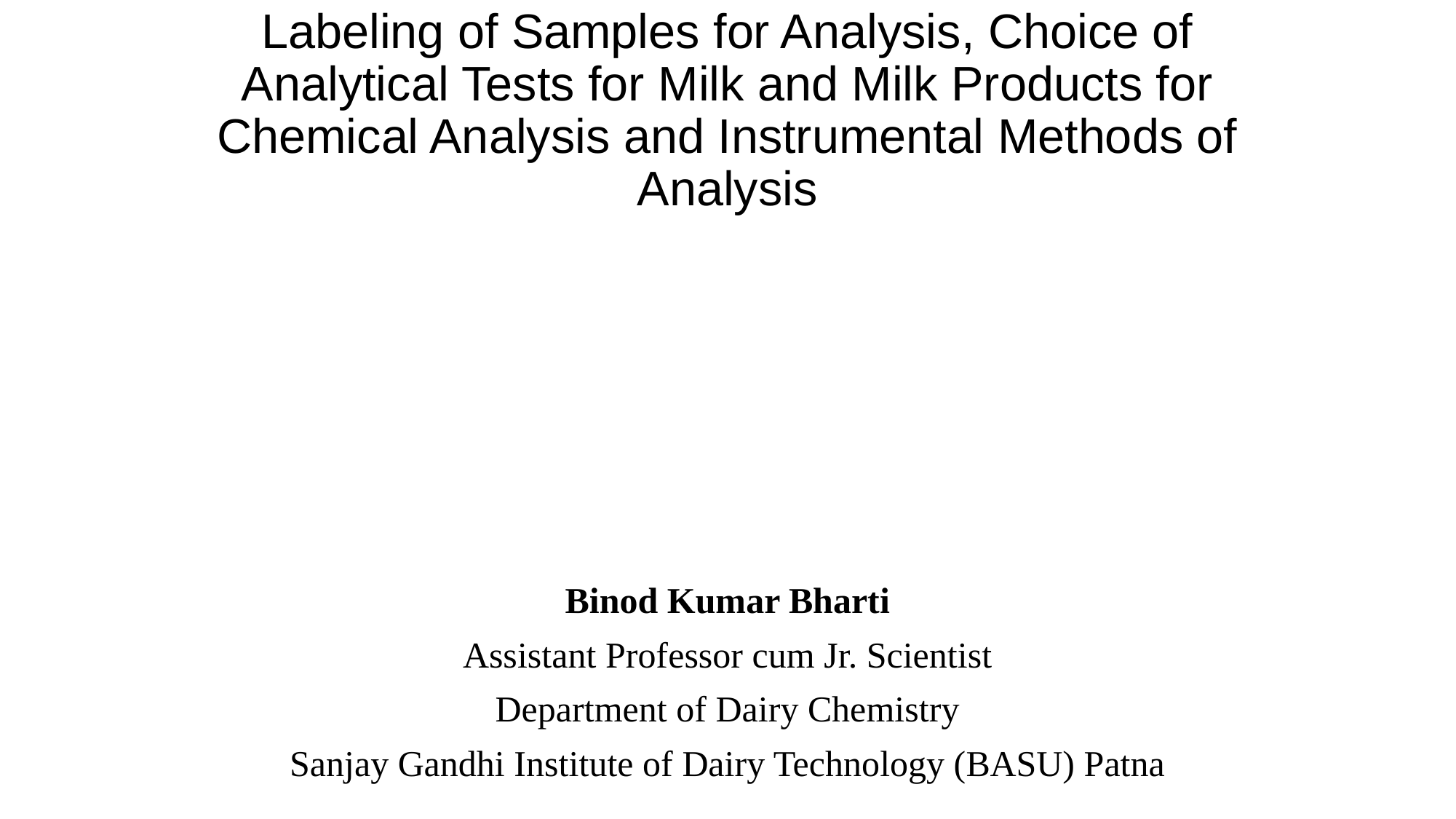

# Labeling of Samples for Analysis, Choice of Analytical Tests for Milk and Milk Products for Chemical Analysis and Instrumental Methods of Analysis
Binod Kumar Bharti
Assistant Professor cum Jr. Scientist
Department of Dairy Chemistry
Sanjay Gandhi Institute of Dairy Technology (BASU) Patna